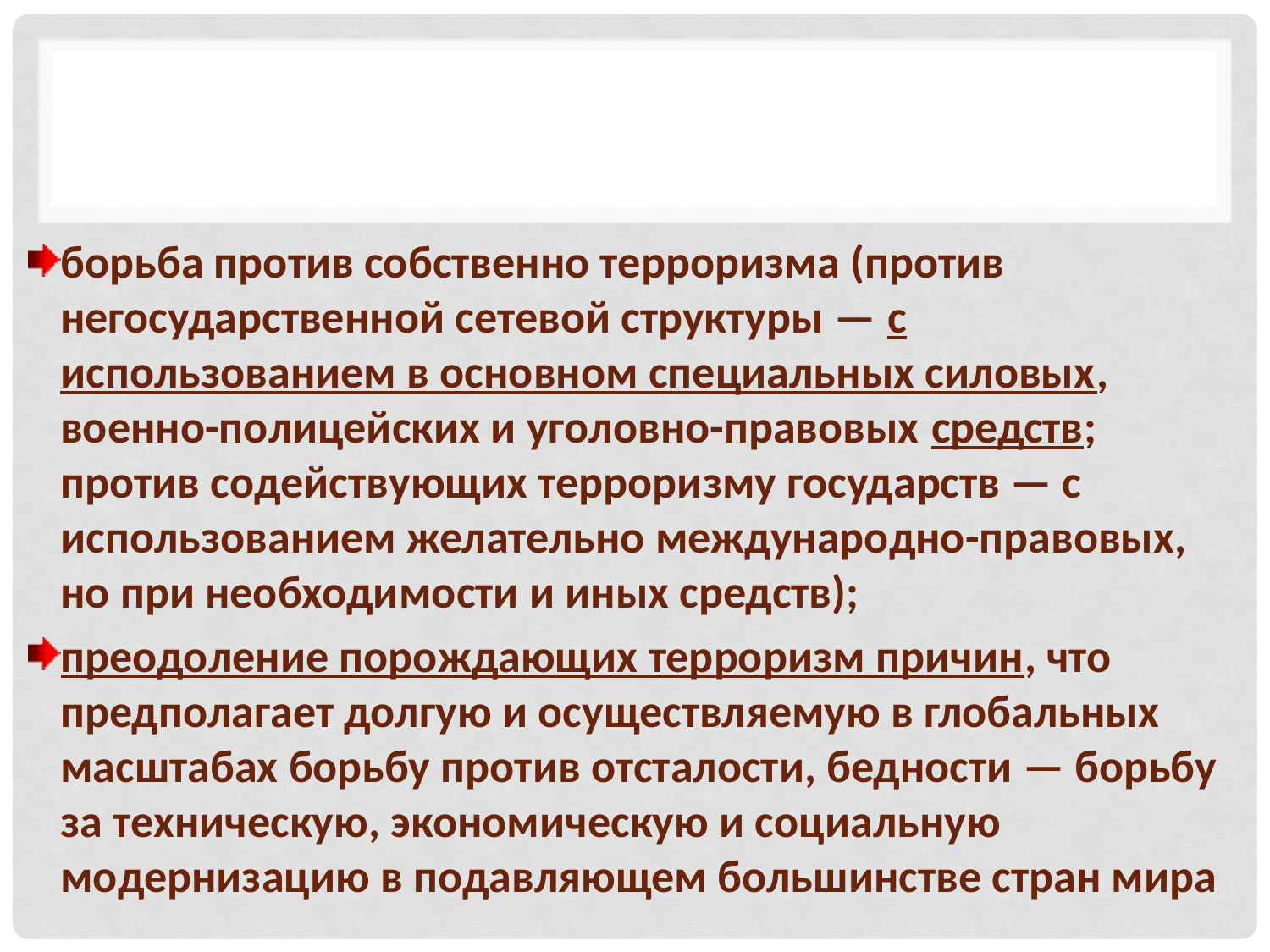

#
борьба против собственно терроризма (против негосударственной сетевой структуры — с использованием в основном специальных силовых, военно-полицейских и уголовно-правовых средств; против содействующих терроризму государств — с использованием желательно международно-правовых, но при необходимости и иных средств);
преодоление порождающих терроризм причин, что предполагает долгую и осуществляемую в глобальных масштабах борьбу против отсталости, бедности — борьбу за техническую, экономическую и социальную модернизацию в подавляющем большинстве стран мира